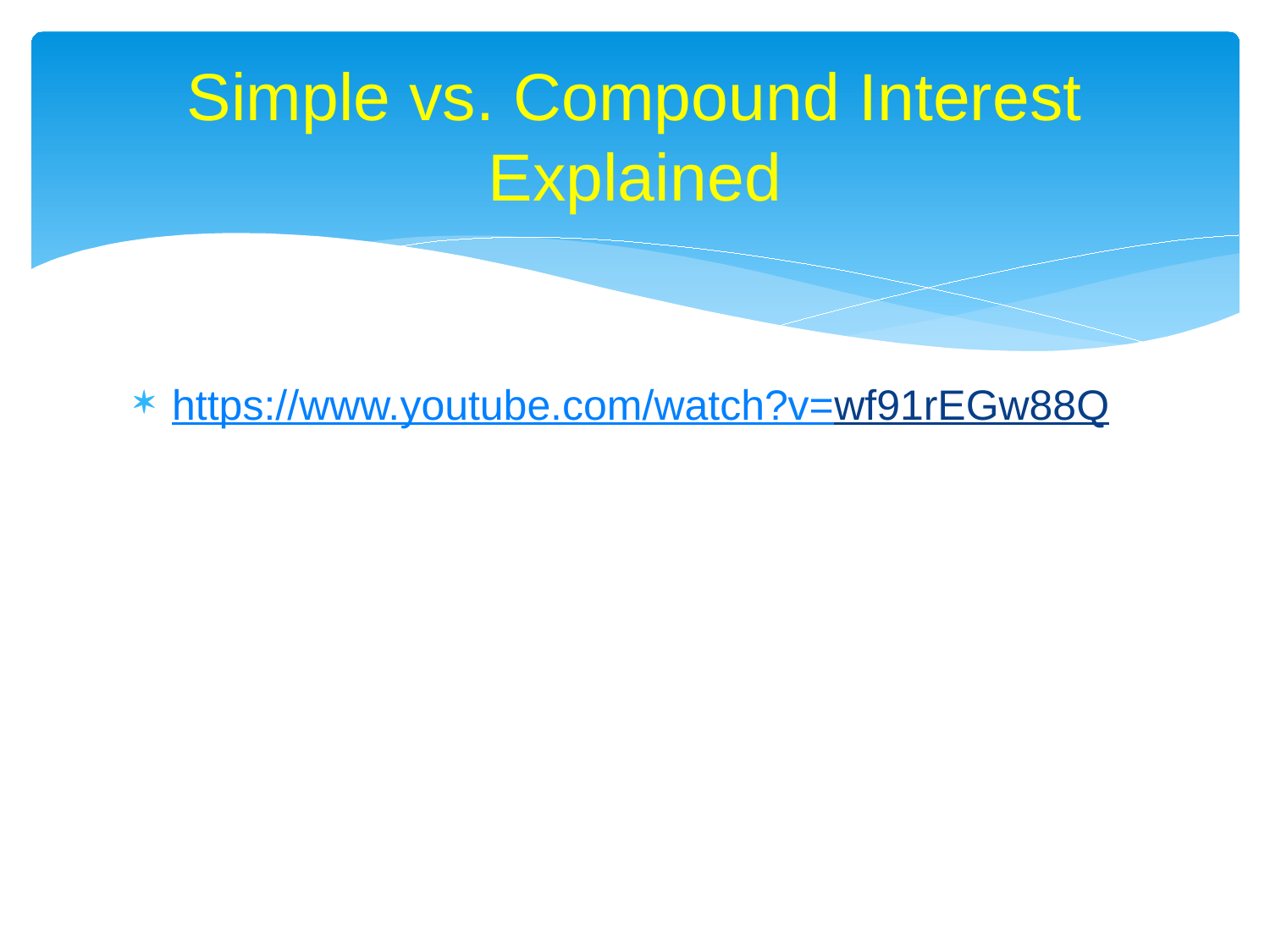

# Simple vs. Compound Interest Explained
https://www.youtube.com/watch?v=wf91rEGw88Q